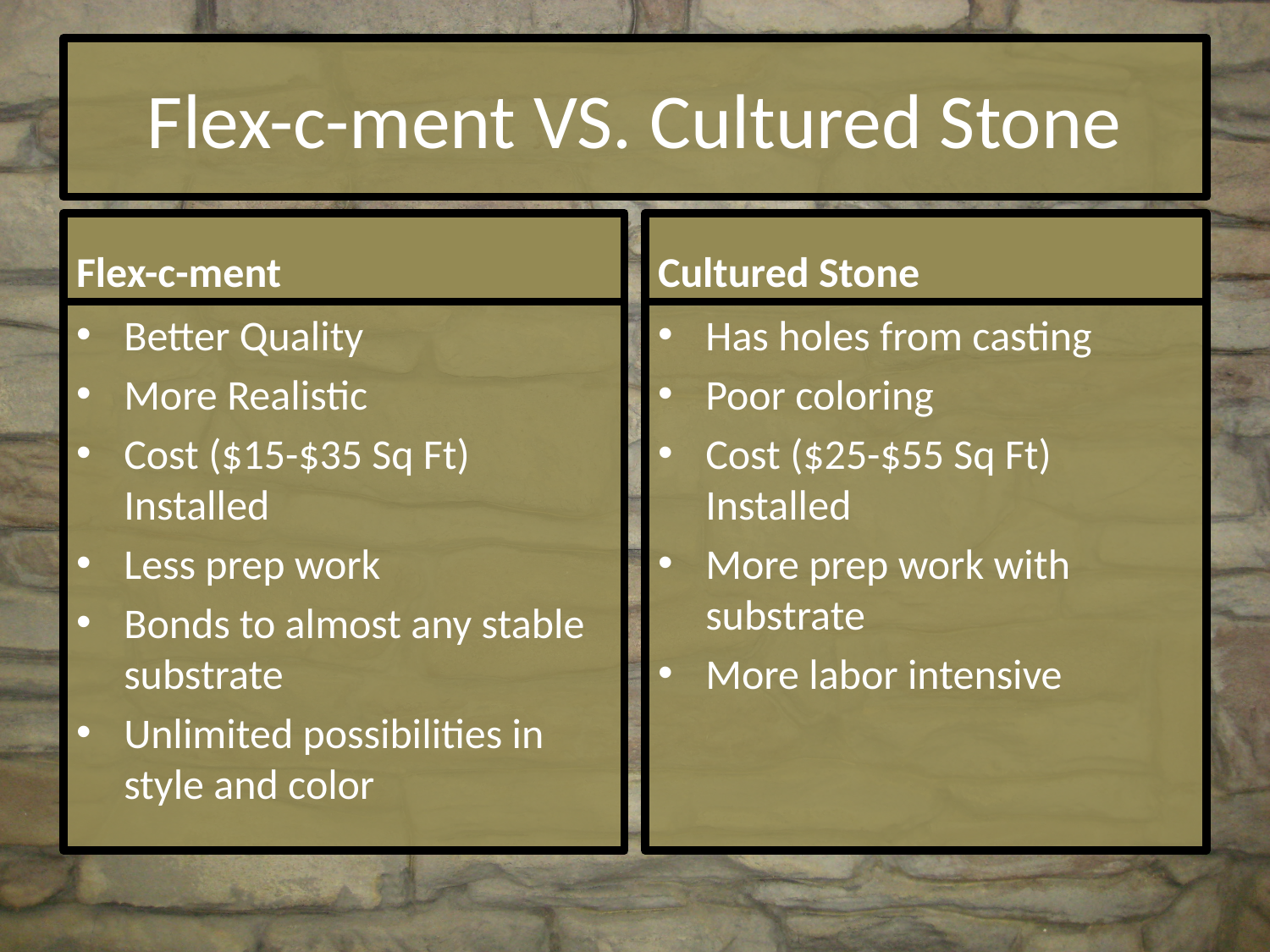

# Flex-c-ment VS. Cultured Stone
Flex-c-ment
Cultured Stone
Better Quality
More Realistic
Cost ($15-$35 Sq Ft) Installed
Less prep work
Bonds to almost any stable substrate
Unlimited possibilities in style and color
Has holes from casting
Poor coloring
Cost ($25-$55 Sq Ft) Installed
More prep work with substrate
More labor intensive